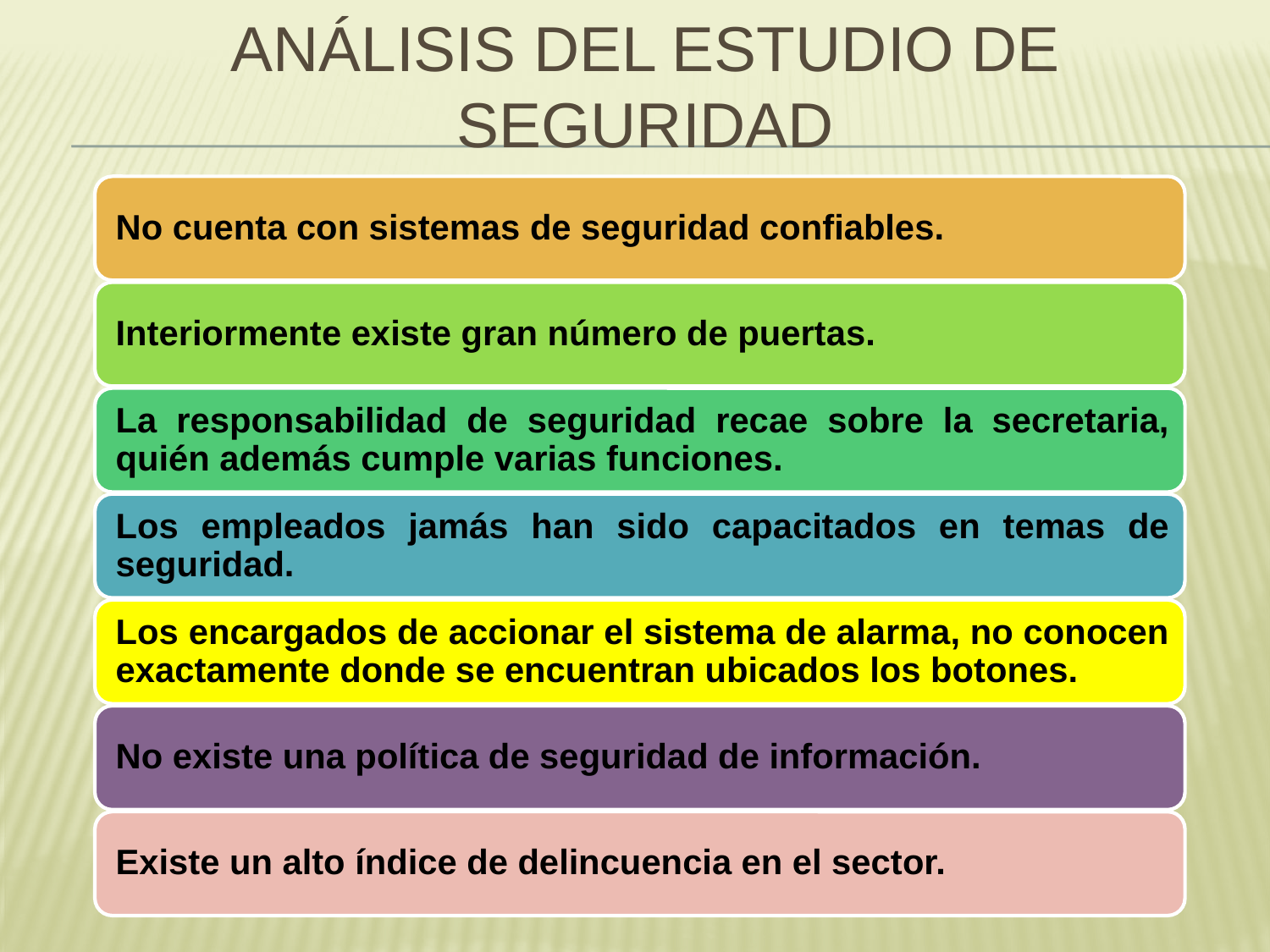

# ANÁLISIS DEL ESTUDIO DE SEGURIDAD
No cuenta con sistemas de seguridad confiables.
Interiormente existe gran número de puertas.
La responsabilidad de seguridad recae sobre la secretaria, quién además cumple varias funciones.
Los empleados jamás han sido capacitados en temas de seguridad.
Los encargados de accionar el sistema de alarma, no conocen exactamente donde se encuentran ubicados los botones.
No existe una política de seguridad de información.
Existe un alto índice de delincuencia en el sector.